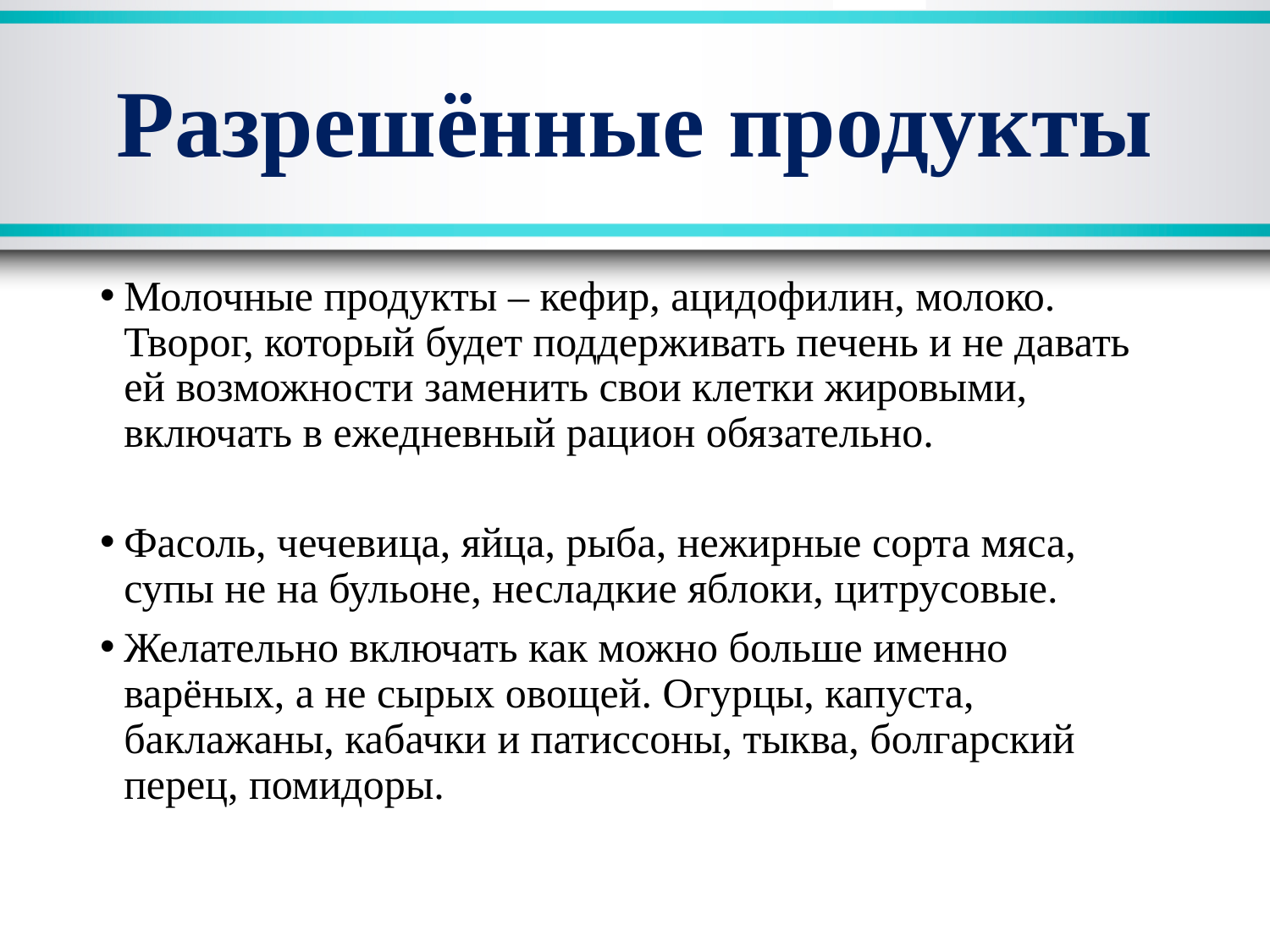

Разрешённые продукты
Молочные продукты – кефир, ацидофилин, молоко. Творог, который будет поддерживать печень и не давать ей возможности заменить свои клетки жировыми, включать в ежедневный рацион обязательно.
Фасоль, чечевица, яйца, рыба, нежирные сорта мяса, супы не на бульоне, несладкие яблоки, цитрусовые.
Желательно включать как можно больше именно варёных, а не сырых овощей. Огурцы, капуста, баклажаны, кабачки и патиссоны, тыква, болгарский перец, помидоры.